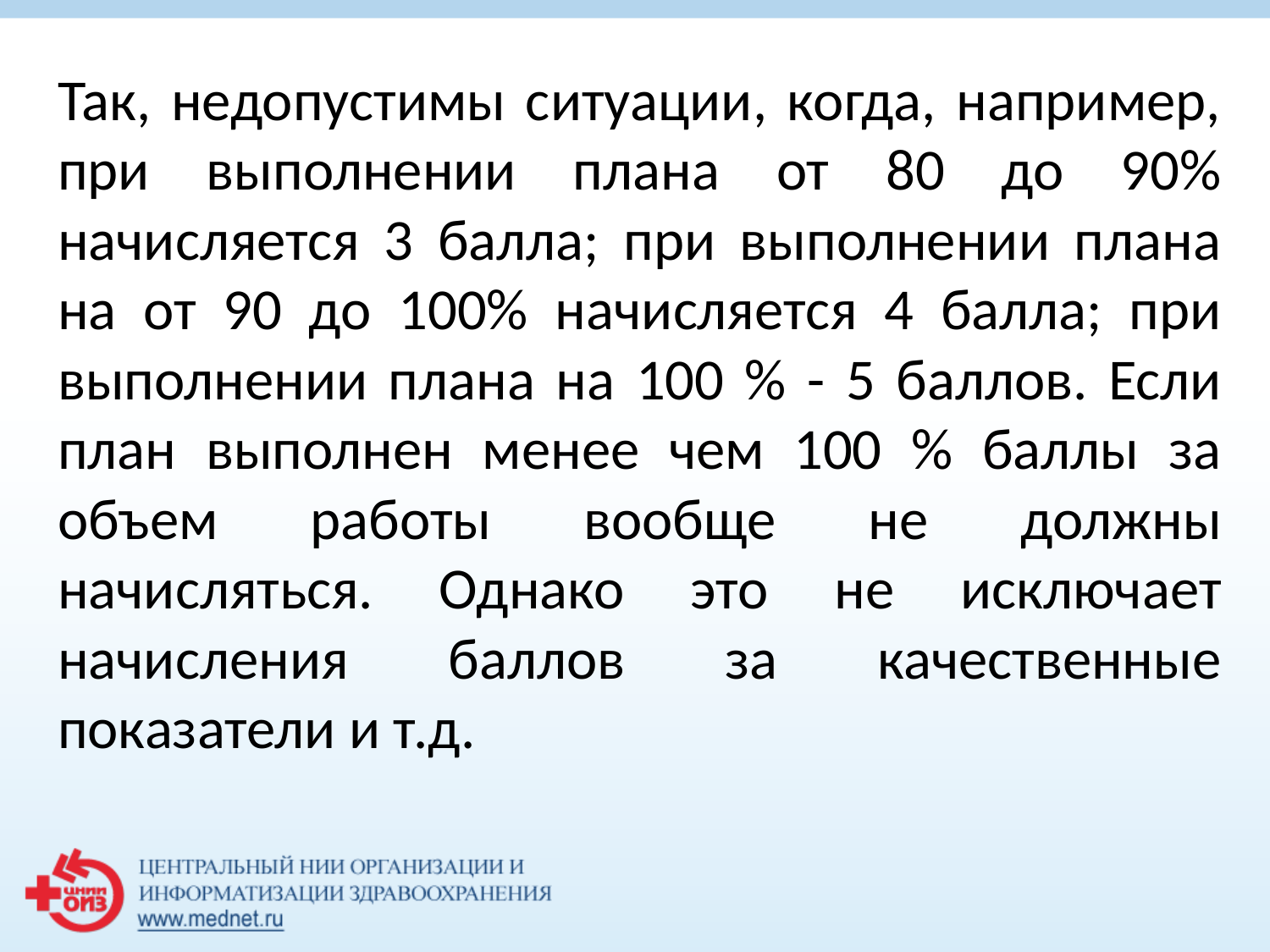

Так, недопустимы ситуации, когда, например, при выполнении плана от 80 до 90% начисляется 3 балла; при выполнении плана на от 90 до 100% начисляется 4 балла; при выполнении плана на 100 % - 5 баллов. Если план выполнен менее чем 100 % баллы за объем работы вообще не должны начисляться. Однако это не исключает начисления баллов за качественные показатели и т.д.